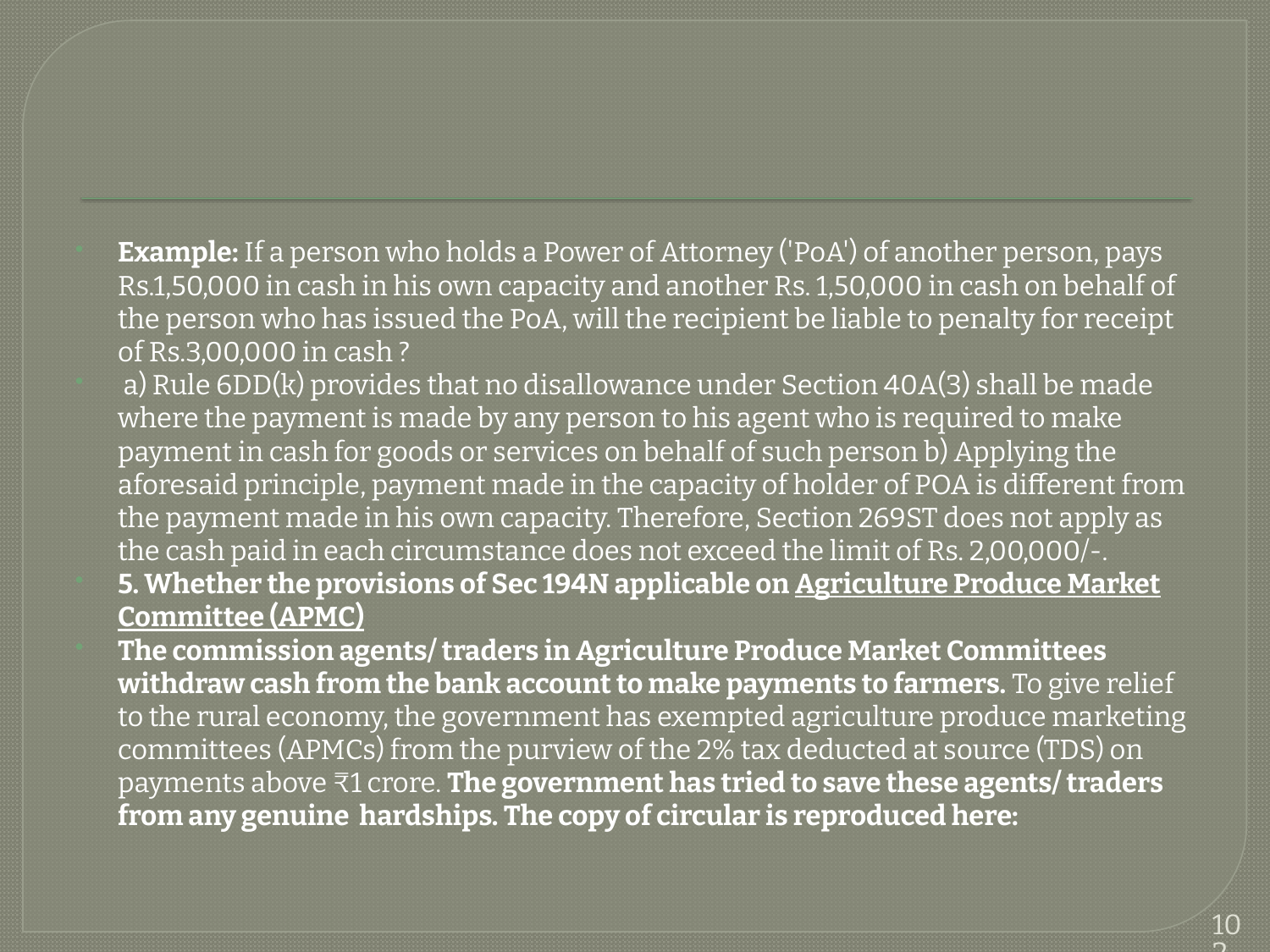

#
Example: If a person who holds a Power of Attorney ('PoA') of another person, pays Rs.1,50,000 in cash in his own capacity and another Rs. 1,50,000 in cash on behalf of the person who has issued the PoA, will the recipient be liable to penalty for receipt of Rs.3,00,000 in cash ?
 a) Rule 6DD(k) provides that no disallowance under Section 40A(3) shall be made where the payment is made by any person to his agent who is required to make payment in cash for goods or services on behalf of such person b) Applying the aforesaid principle, payment made in the capacity of holder of POA is different from the payment made in his own capacity. Therefore, Section 269ST does not apply as the cash paid in each circumstance does not exceed the limit of Rs. 2,00,000/-.
5. Whether the provisions of Sec 194N applicable on Agriculture Produce Market Committee (APMC)
The commission agents/ traders in Agriculture Produce Market Committees withdraw cash from the bank account to make payments to farmers. To give relief to the rural economy, the government has exempted agriculture produce marketing committees (APMCs) from the purview of the 2% tax deducted at source (TDS) on payments above ₹1 crore. The government has tried to save these agents/ traders from any genuine  hardships. The copy of circular is reproduced here:

102